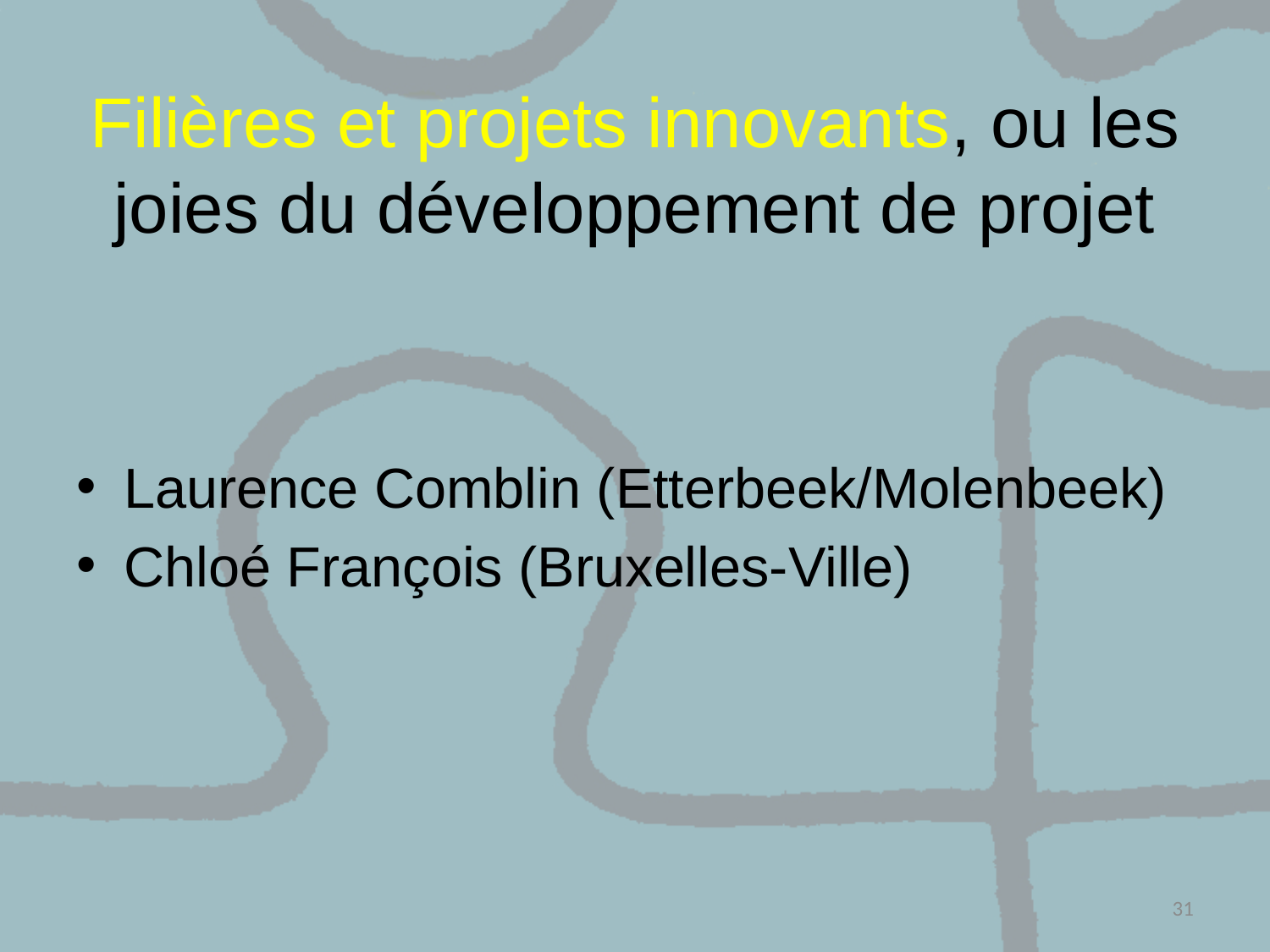

# Filières et projets innovants, ou les joies du développement de projet

Laurence Comblin (Etterbeek/Molenbeek)
Chloé François (Bruxelles-Ville)

31